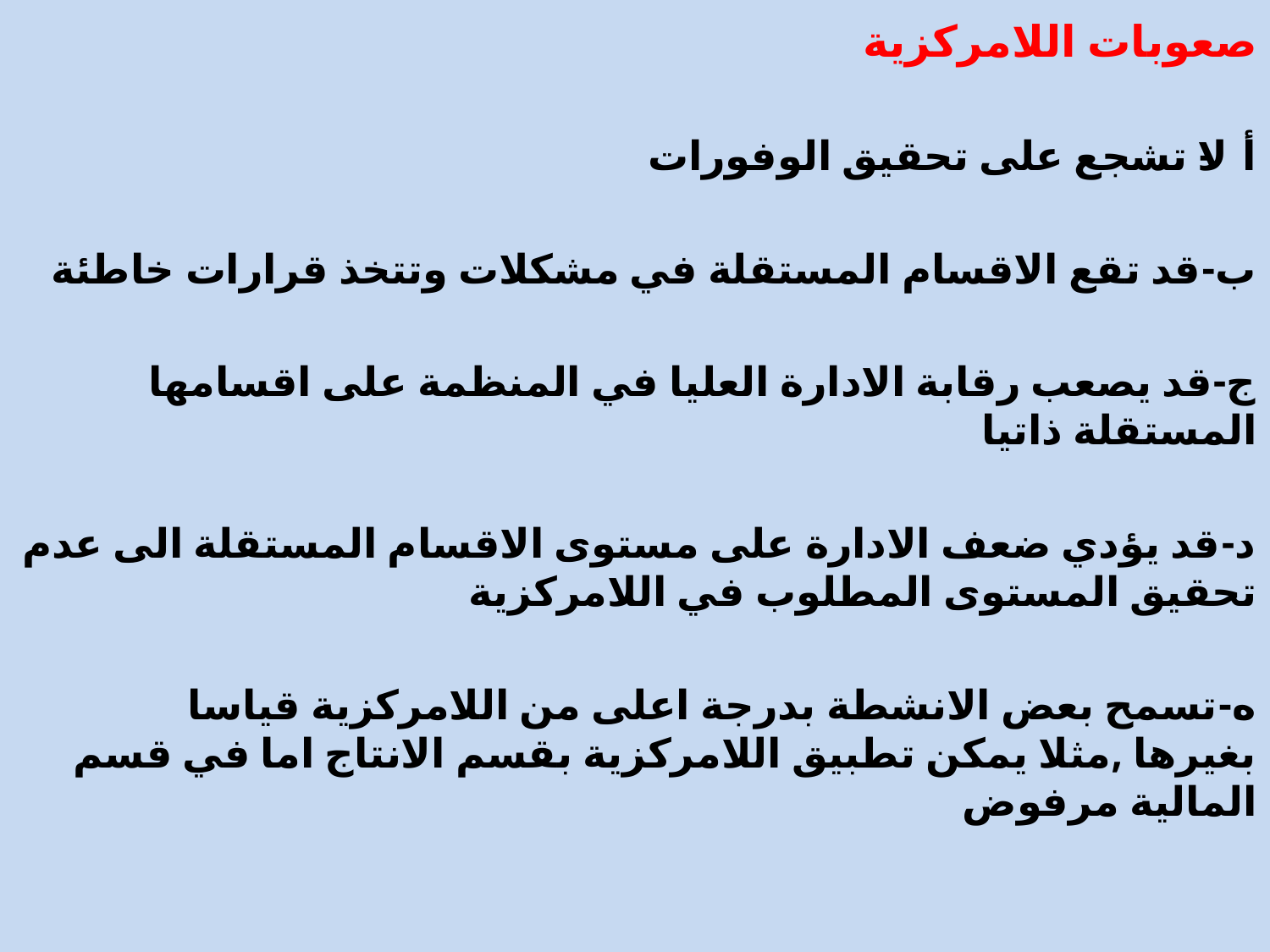

صعوبات اللامركزية

أ-لا تشجع على تحقيق الوفورات

ب-قد تقع الاقسام المستقلة في مشكلات وتتخذ قرارات خاطئة

ج-قد يصعب رقابة الادارة العليا في المنظمة على اقسامها المستقلة ذاتيا

د-قد يؤدي ضعف الادارة على مستوى الاقسام المستقلة الى عدم تحقيق المستوى المطلوب في اللامركزية

ه-تسمح بعض الانشطة بدرجة اعلى من اللامركزية قياسا بغيرها ,مثلا يمكن تطبيق اللامركزية بقسم الانتاج اما في قسم المالية مرفوض